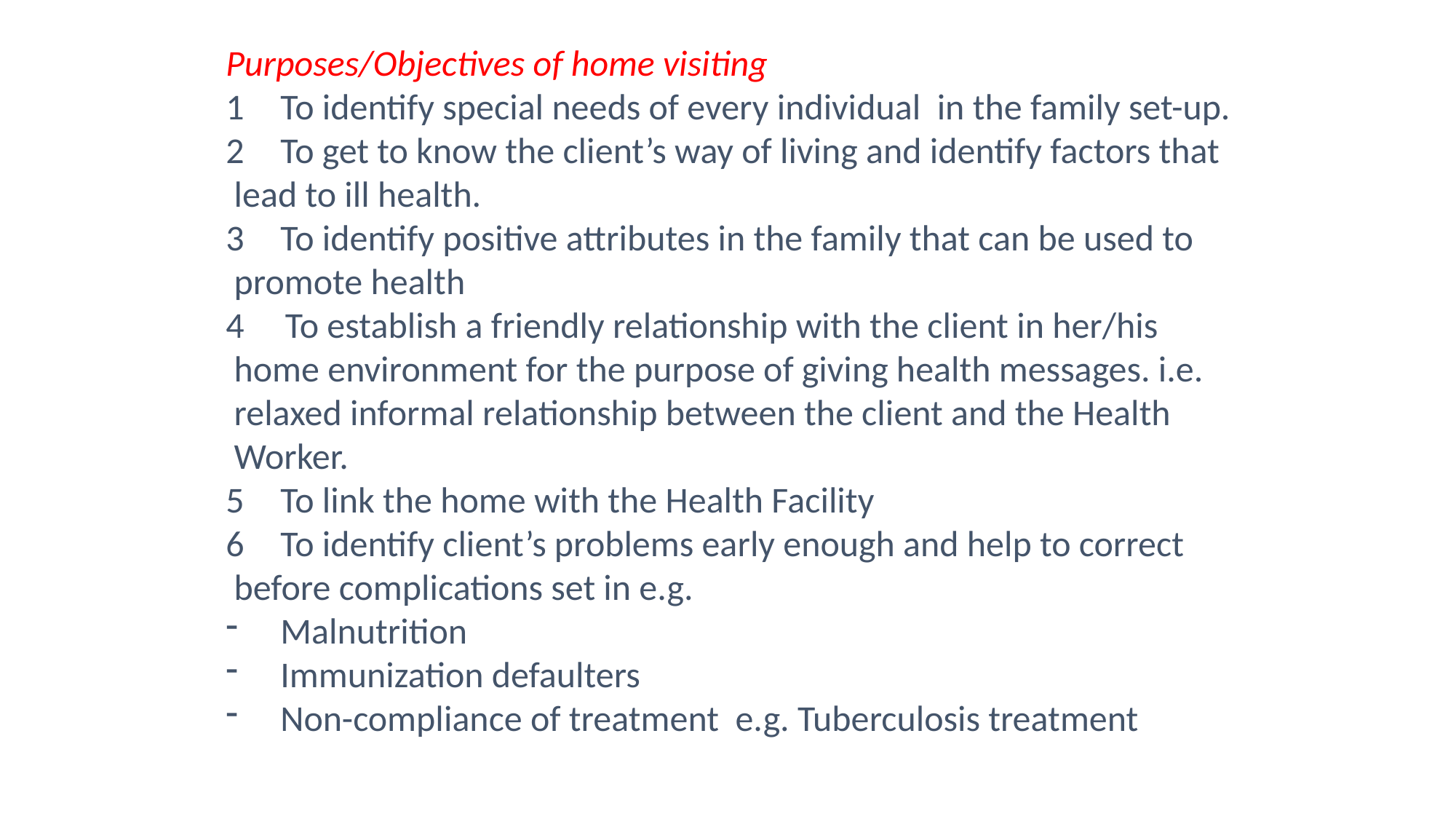

Purposes/Objectives of home visiting
To identify special needs of every individual  in the family set-up.
To get to know the client’s way of living and identify factors that
 lead to ill health.
To identify positive attributes in the family that can be used to
 promote health
4     To establish a friendly relationship with the client in her/his
 home environment for the purpose of giving health messages. i.e.
 relaxed informal relationship between the client and the Health
 Worker.
To link the home with the Health Facility
To identify client’s problems early enough and help to correct
 before complications set in e.g.
Malnutrition
Immunization defaulters
Non-compliance of treatment  e.g. Tuberculosis treatment